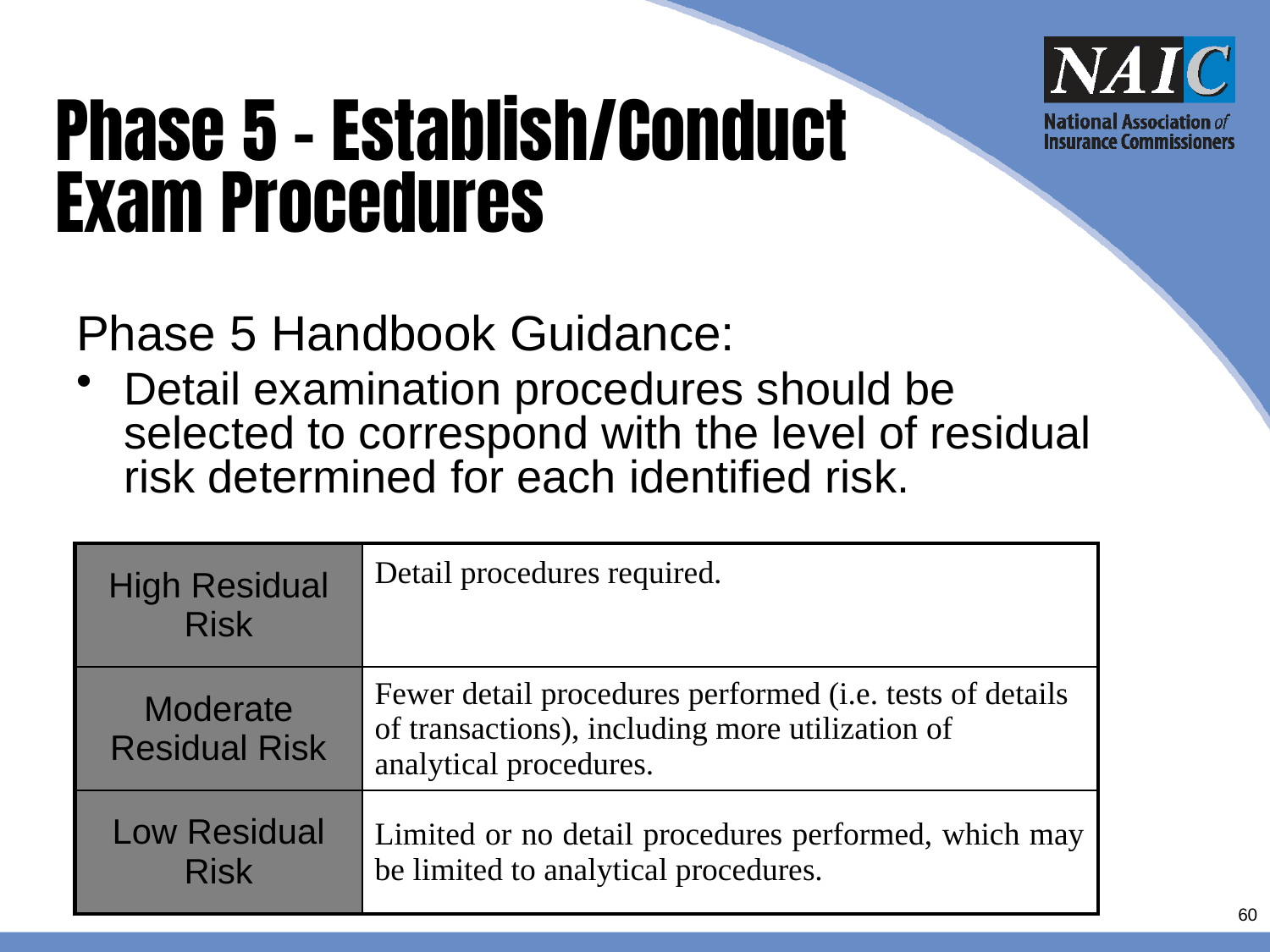

# Phase 5 – Establish/Conduct Exam Procedures
Phase 5 Handbook Guidance:
Detail examination procedures should be selected to correspond with the level of residual risk determined for each identified risk.

| High Residual Risk | Detail procedures required. |
| --- | --- |
| Moderate Residual Risk | Fewer detail procedures performed (i.e. tests of details of transactions), including more utilization of analytical procedures. |
| Low Residual Risk | Limited or no detail procedures performed, which may be limited to analytical procedures. |
60